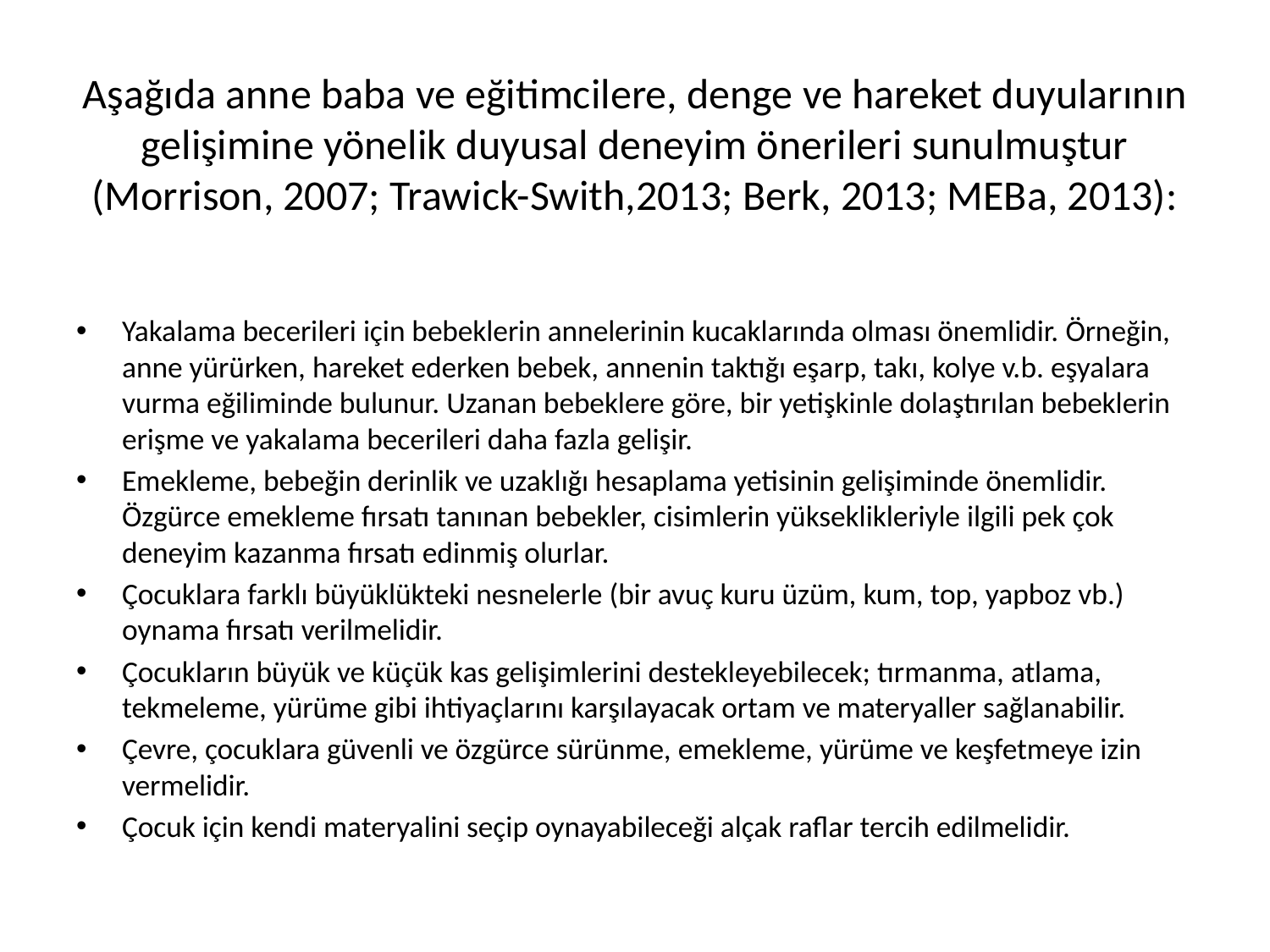

# Aşağıda anne baba ve eğitimcilere, denge ve hareket duyularının gelişimine yönelik duyusal deneyim önerileri sunulmuştur (Morrison, 2007; Trawick-Swith,2013; Berk, 2013; MEBa, 2013):

Yakalama becerileri için bebeklerin annelerinin kucaklarında olması önemlidir. Örneğin, anne yürürken, hareket ederken bebek, annenin taktığı eşarp, takı, kolye v.b. eşyalara vurma eğiliminde bulunur. Uzanan bebeklere göre, bir yetişkinle dolaştırılan bebeklerin erişme ve yakalama becerileri daha fazla gelişir.
Emekleme, bebeğin derinlik ve uzaklığı hesaplama yetisinin gelişiminde önemlidir. Özgürce emekleme fırsatı tanınan bebekler, cisimlerin yükseklikleriyle ilgili pek çok deneyim kazanma fırsatı edinmiş olurlar.
Çocuklara farklı büyüklükteki nesnelerle (bir avuç kuru üzüm, kum, top, yapboz vb.) oynama fırsatı verilmelidir.
Çocukların büyük ve küçük kas gelişimlerini destekleyebilecek; tırmanma, atlama, tekmeleme, yürüme gibi ihtiyaçlarını karşılayacak ortam ve materyaller sağlanabilir.
Çevre, çocuklara güvenli ve özgürce sürünme, emekleme, yürüme ve keşfetmeye izin vermelidir.
Çocuk için kendi materyalini seçip oynayabileceği alçak raflar tercih edilmelidir.